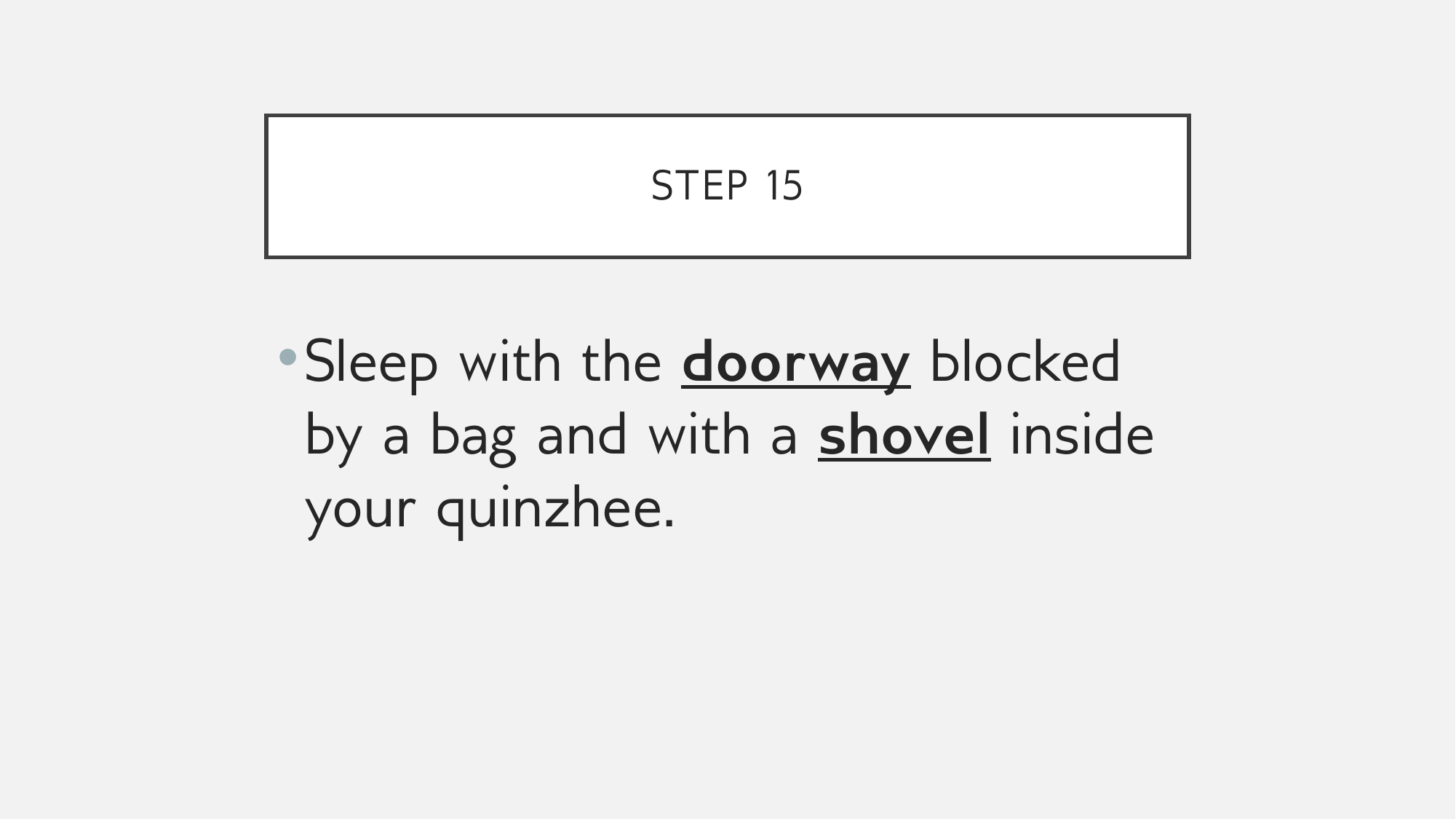

# Step 15
Sleep with the doorway blocked by a bag and with a shovel inside your quinzhee.